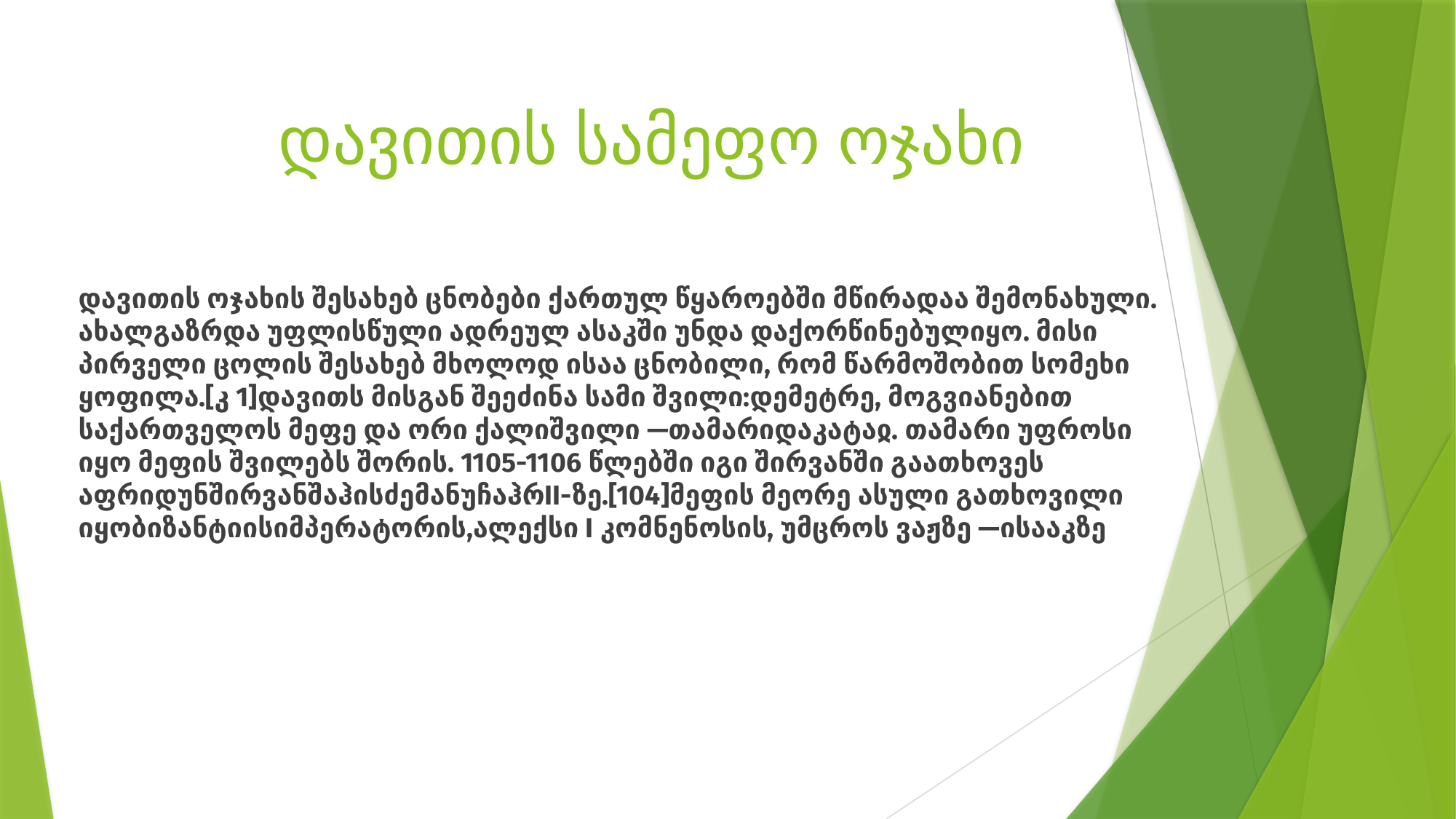

# დავითის სამეფო ოჯახი

დავითის ოჯახის შესახებ ცნობები ქართულ წყაროებში მწირადაა შემონახული. ახალგაზრდა უფლისწული ადრეულ ასაკში უნდა დაქორწინებულიყო. მისი პირველი ცოლის შესახებ მხოლოდ ისაა ცნობილი, რომ წარმოშობით სომეხი ყოფილა.[კ 1]დავითს მისგან შეეძინა სამი შვილი:დემეტრე, მოგვიანებით საქართველოს მეფე და ორი ქალიშვილი —თამარიდაკატაჲ. თამარი უფროსი იყო მეფის შვილებს შორის. 1105-1106 წლებში იგი შირვანში გაათხოვეს აფრიდუნშირვანშაჰისძემანუჩაჰრII-ზე.[104]მეფის მეორე ასული გათხოვილი იყობიზანტიისიმპერატორის,ალექსი I კომნენოსის, უმცროს ვაჟზე —ისააკზე